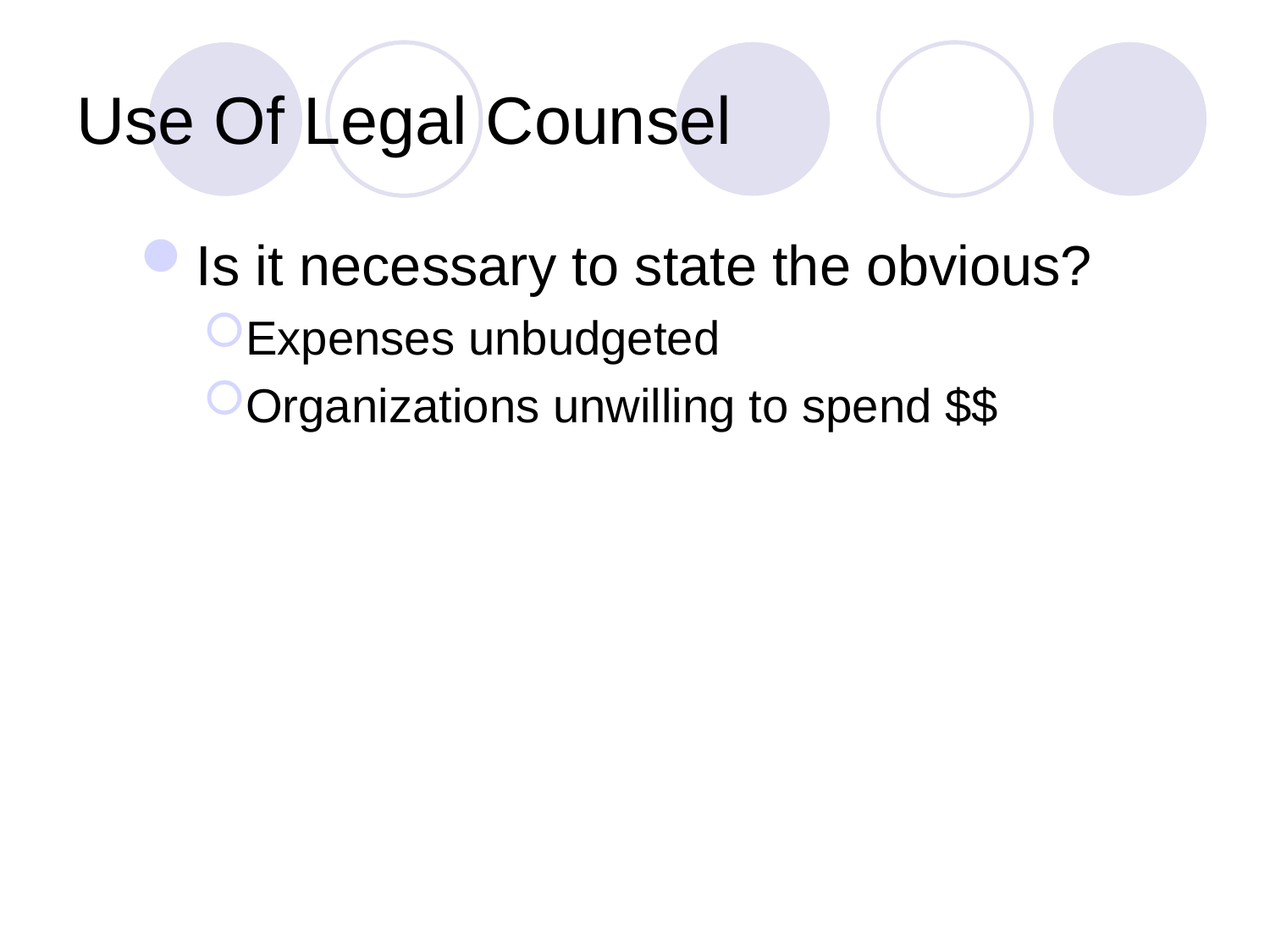

# Use Of Legal Counsel

Is it necessary to state the obvious?
Expenses unbudgeted
Organizations unwilling to spend $$